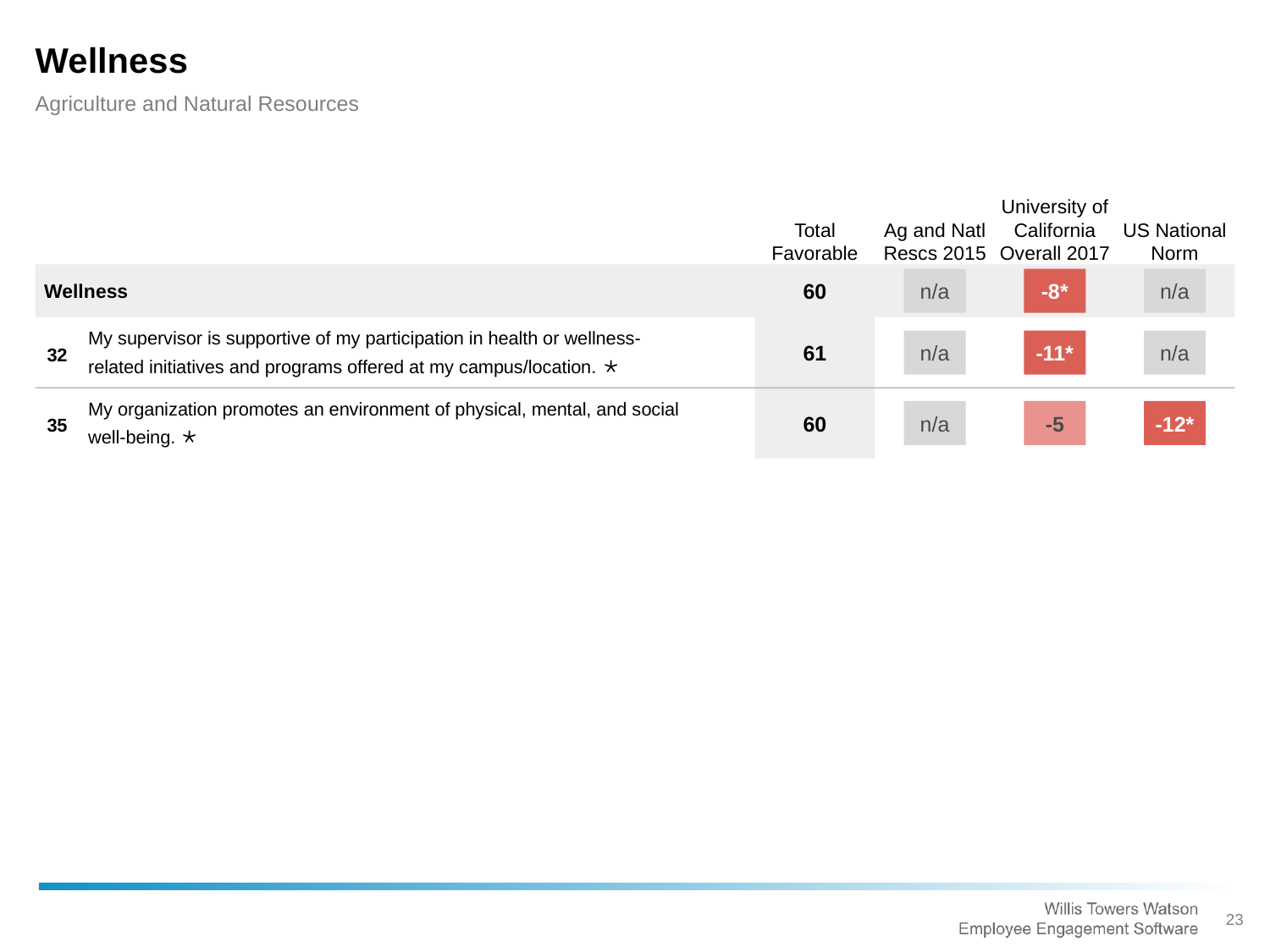

Wellness
Agriculture and Natural Resources
Total Favorable
Ag and Natl Rescs 2015
University of California Overall 2017
US National Norm

Wellness

n/a
-8*
n/a
60

My supervisor is supportive of my participation in health or wellness-related initiatives and programs offered at my campus/location. ⋆
n/a
-11*
n/a
32
61

My organization promotes an environment of physical, mental, and social well-being. ⋆
n/a
-5
-12*
35
60